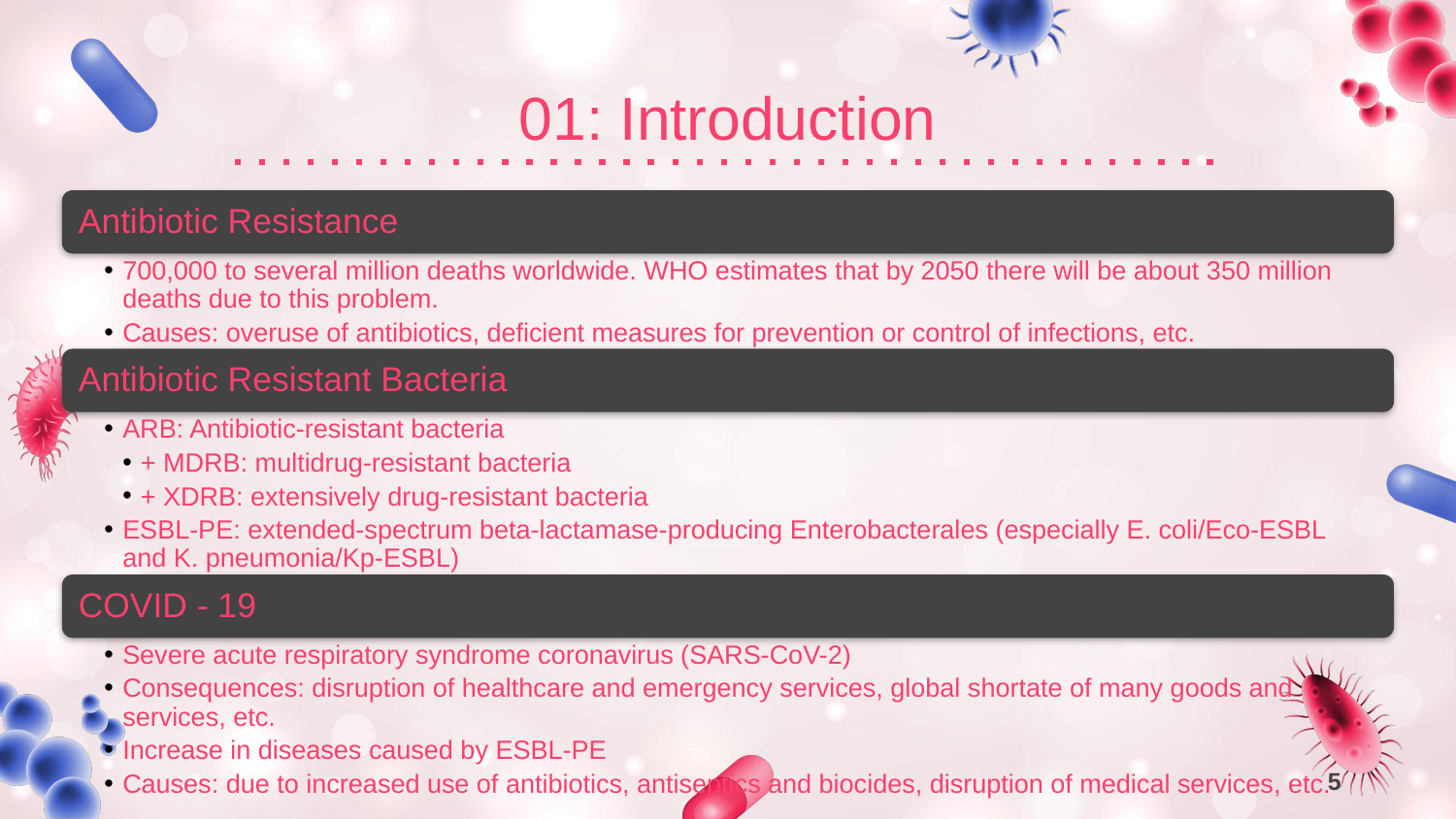

01: Introduction
Antibiotic Resistance
700,000 to several million deaths worldwide. WHO estimates that by 2050 there will be about 350 million deaths due to this problem.
Causes: overuse of antibiotics, deficient measures for prevention or control of infections, etc.
Antibiotic Resistant Bacteria
ARB: Antibiotic-resistant bacteria
+ MDRB: multidrug-resistant bacteria
+ XDRB: extensively drug-resistant bacteria
ESBL-PE: extended-spectrum beta-lactamase-producing Enterobacterales (especially E. coli/Eco-ESBL and K. pneumonia/Kp-ESBL)
COVID - 19
Severe acute respiratory syndrome coronavirus (SARS-CoV-2)
Consequences: disruption of healthcare and emergency services, global shortate of many goods and services, etc.
Increase in diseases caused by ESBL-PE
Causes: due to increased use of antibiotics, antiseptics and biocides, disruption of medical services, etc.
5